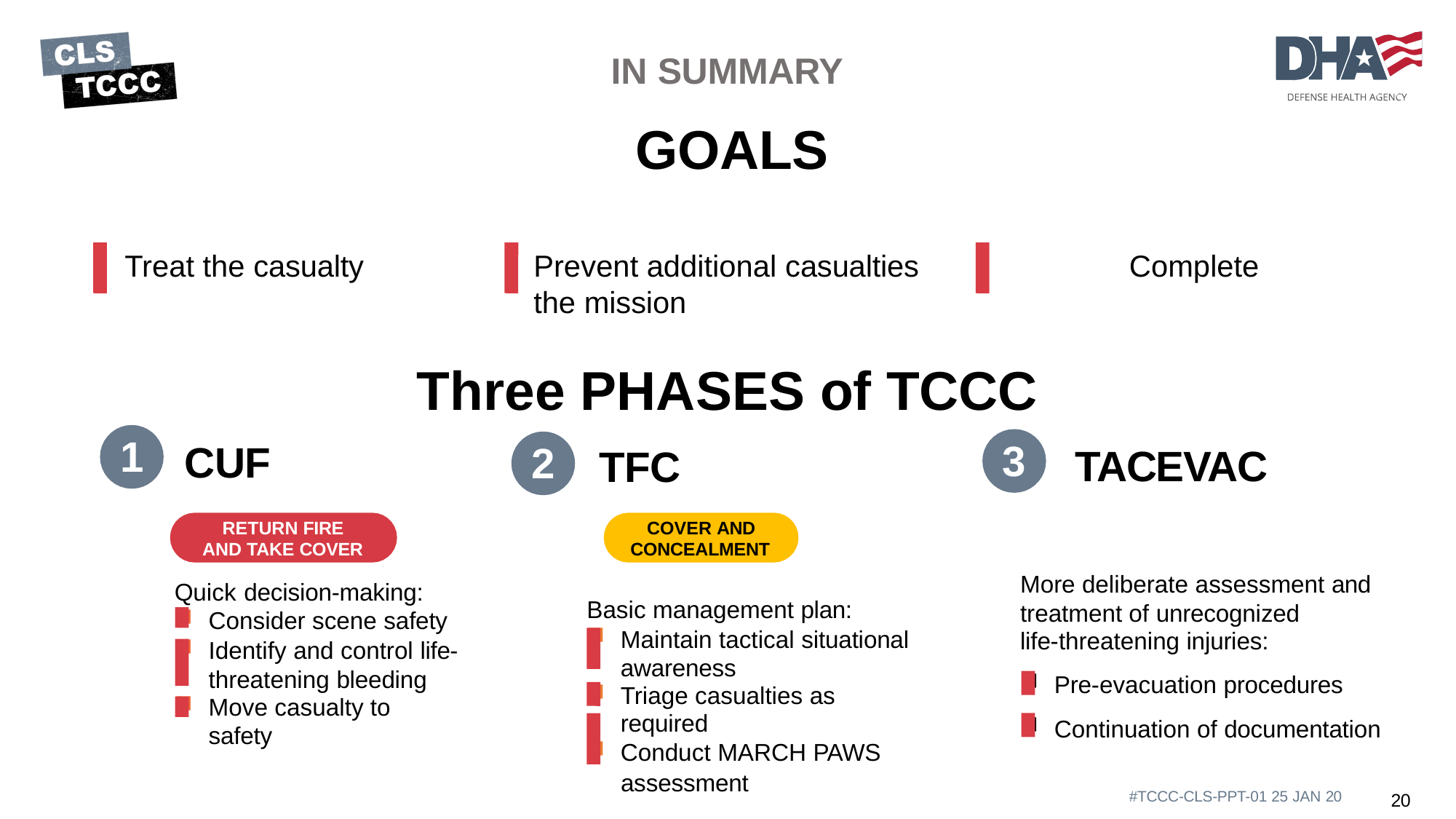

IN SUMMARY
# GOALS
Prevent additional casualties	Complete the mission

Three PHASES of TCCC

Treat the casualty

1

3
CUF
RETURN FIRE AND TAKE COVER
2
TACEVAC
TFC
COVER AND CONCEALMENT

More deliberate assessment and treatment of unrecognized
life-threatening injuries:
Quick decision-making:
Basic management plan:
Consider scene safety
Identify and control life- threatening bleeding
Move casualty to safety

Maintain tactical situational awareness
Triage casualties as required
Conduct MARCH PAWS
assessment

Pre-evacuation procedures
Continuation of documentation

#TCCC-CLS-PPT-01 25 JAN 20
20